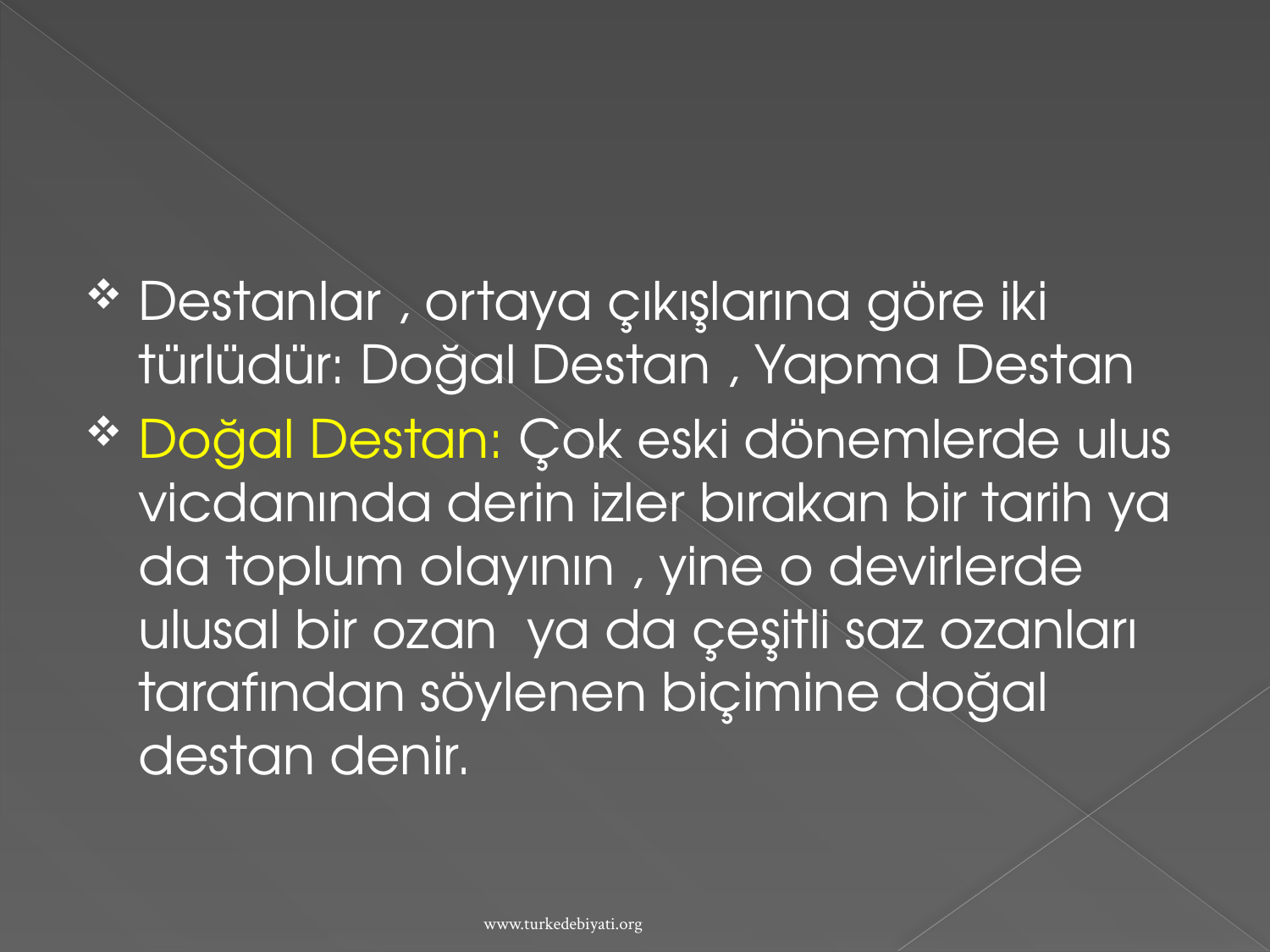

#
Destanlar , ortaya çıkışlarına göre iki türlüdür: Doğal Destan , Yapma Destan
Doğal Destan: Çok eski dönemlerde ulus vicdanında derin izler bırakan bir tarih ya da toplum olayının , yine o devirlerde ulusal bir ozan  ya da çeşitli saz ozanları tarafından söylenen biçimine doğal destan denir.
www.turkedebiyati.org